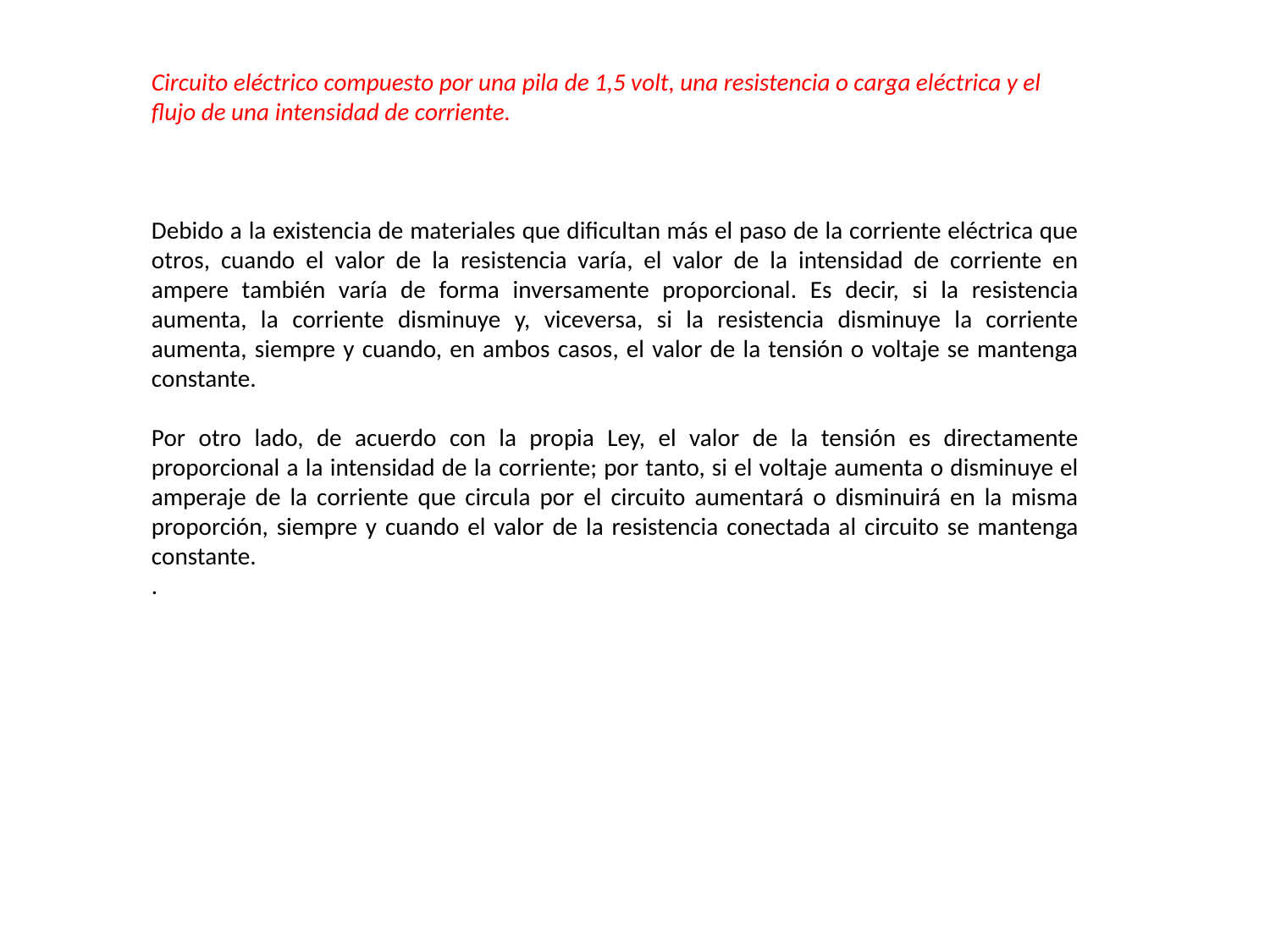

Circuito eléctrico compuesto por una pila de 1,5 volt, una resistencia o carga eléctrica y el flujo de una intensidad de corriente.

Debido a la existencia de materiales que dificultan más el paso de la corriente eléctrica que otros, cuando el valor de la resistencia varía, el valor de la intensidad de corriente en ampere también varía de forma inversamente proporcional. Es decir, si la resistencia aumenta, la corriente disminuye y, viceversa, si la resistencia disminuye la corriente aumenta, siempre y cuando, en ambos casos, el valor de la tensión o voltaje se mantenga constante.
Por otro lado, de acuerdo con la propia Ley, el valor de la tensión es directamente proporcional a la intensidad de la corriente; por tanto, si el voltaje aumenta o disminuye el amperaje de la corriente que circula por el circuito aumentará o disminuirá en la misma proporción, siempre y cuando el valor de la resistencia conectada al circuito se mantenga constante.
.